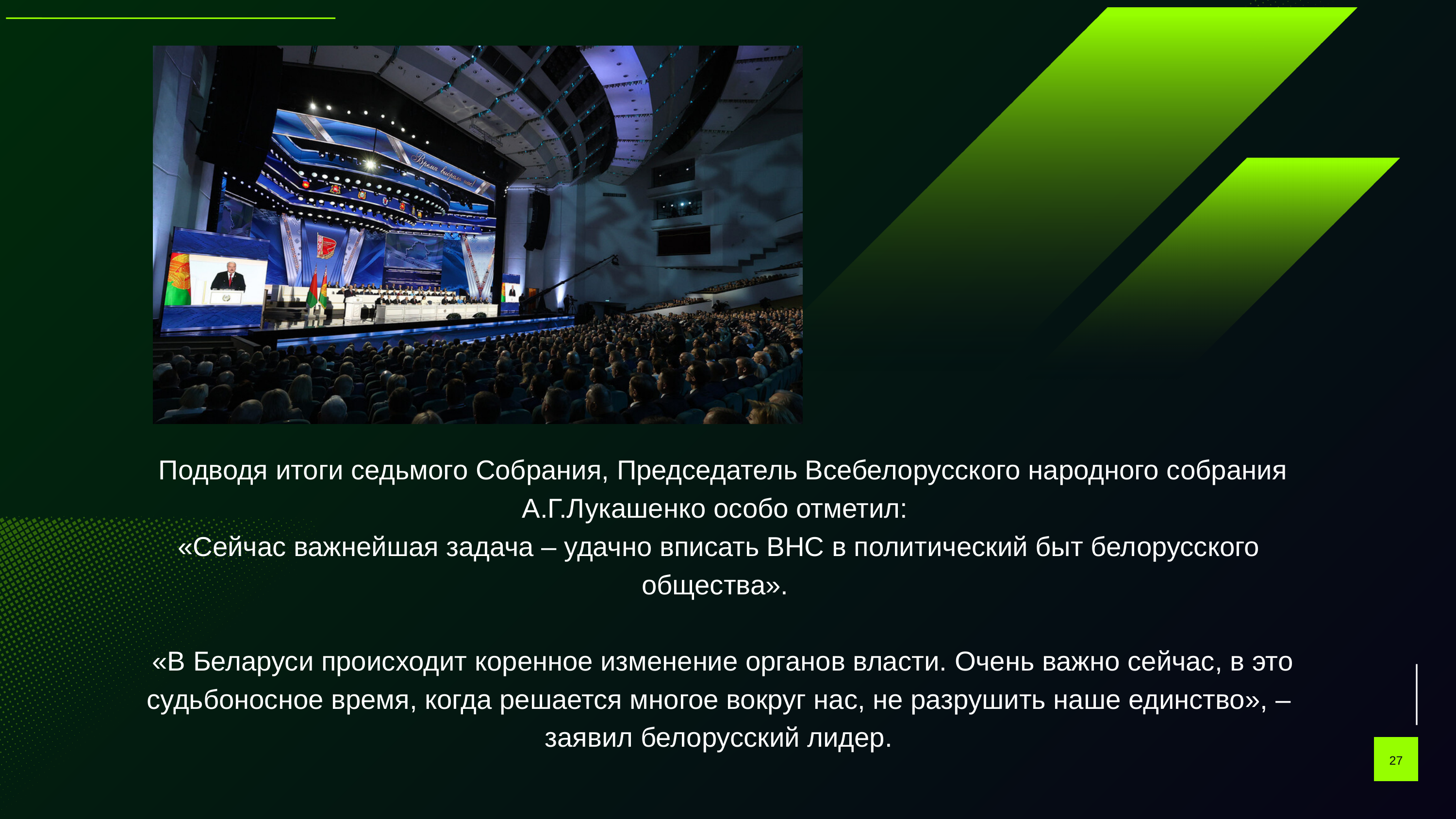

Подводя итоги седьмого Собрания, Председатель Всебелорусского народного собрания А.Г.Лукашенко особо отметил:
«Сейчас важнейшая задача – удачно вписать ВНС в политический быт белорусского общества».

 «В Беларуси происходит коренное изменение органов власти. Очень важно сейчас, в это судьбоносное время, когда решается многое вокруг нас, не разрушить наше единство», – заявил белорусский лидер.

27